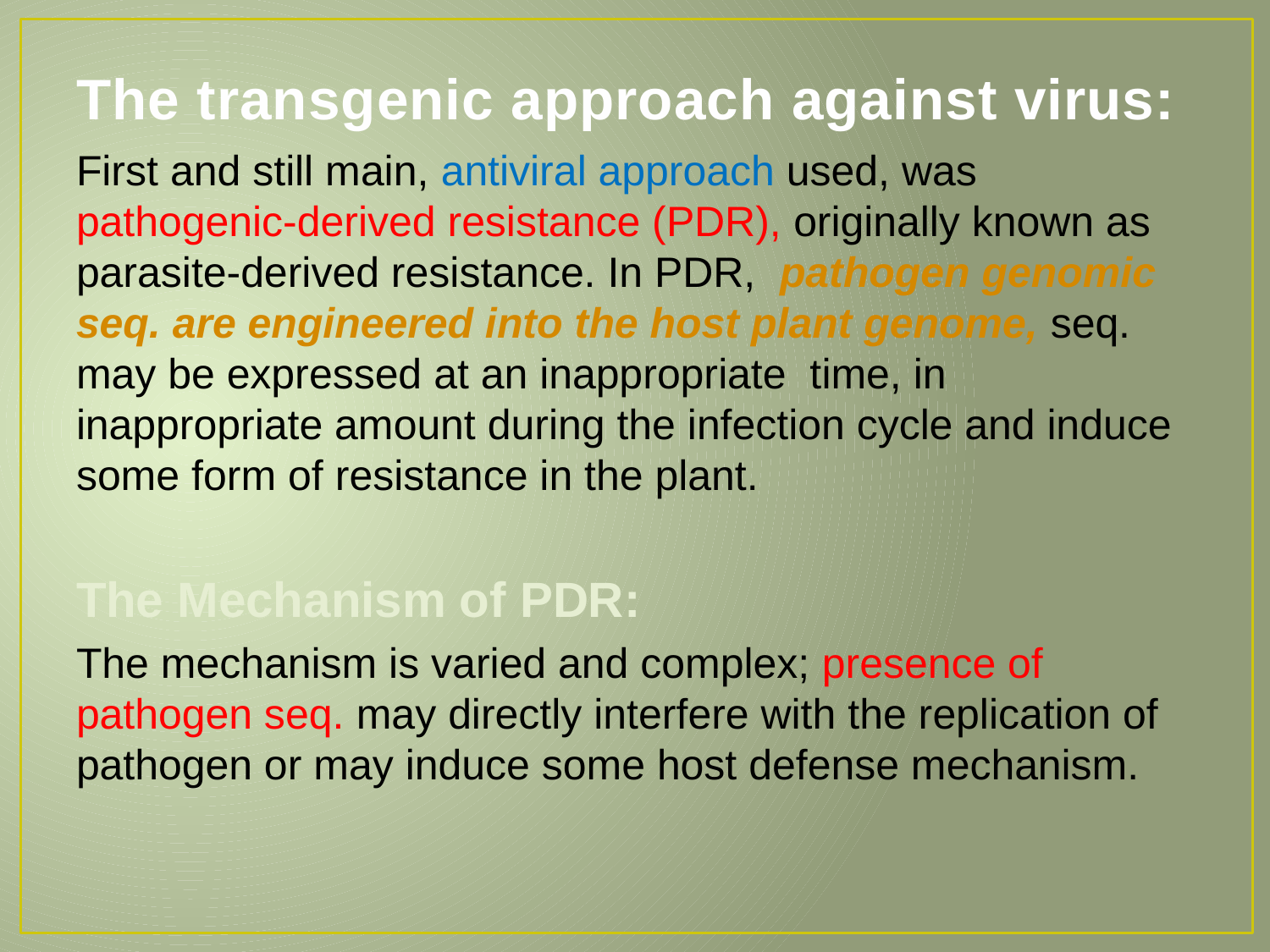

# The transgenic approach against virus:
First and still main, antiviral approach used, was pathogenic-derived resistance (PDR), originally known as parasite-derived resistance. In PDR,  pathogen genomic seq. are engineered into the host plant genome, seq. may be expressed at an inappropriate  time, in inappropriate amount during the infection cycle and induce some form of resistance in the plant.

The Mechanism of PDR:
The mechanism is varied and complex; presence of pathogen seq. may directly interfere with the replication of pathogen or may induce some host defense mechanism.